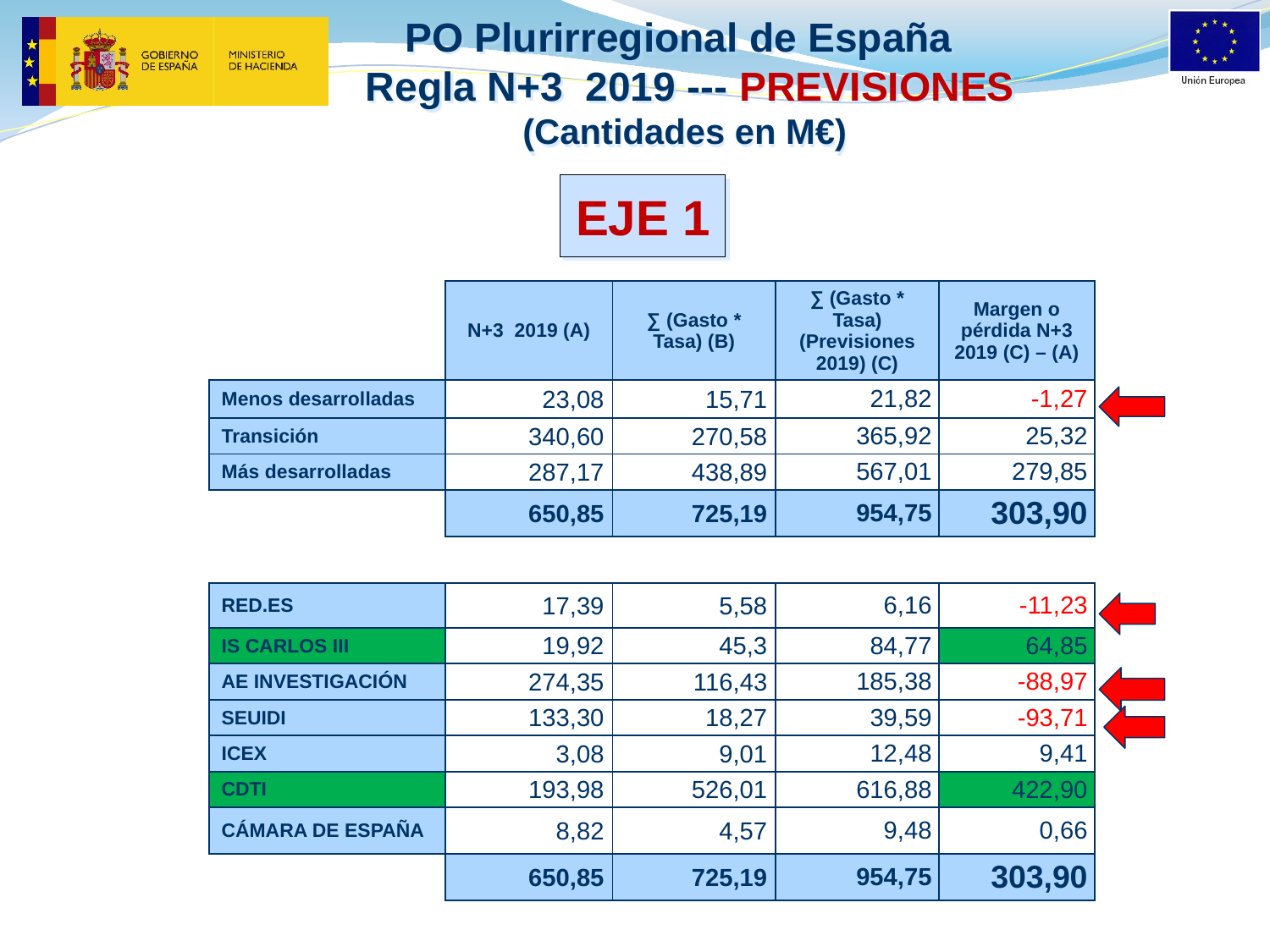

# PO Plurirregional de España Regla N+3  2019 --- PREVISIONES (Cantidades en M€)
EJE 1
|  | N+3 2019 (A) | ∑ (Gasto \* Tasa) (B) | ∑ (Gasto \* Tasa) (Previsiones 2019) (C) | Margen o pérdida N+3 2019 (C) – (A) |
| --- | --- | --- | --- | --- |
| Menos desarrolladas | 23,08 | 15,71 | 21,82 | -1,27 |
| Transición | 340,60 | 270,58 | 365,92 | 25,32 |
| Más desarrolladas | 287,17 | 438,89 | 567,01 | 279,85 |
|  | 650,85 | 725,19 | 954,75 | 303,90 |
|  |  |  |  |  |
| RED.ES | 17,39 | 5,58 | 6,16 | -11,23 |
| IS CARLOS III | 19,92 | 45,3 | 84,77 | 64,85 |
| AE INVESTIGACIÓN | 274,35 | 116,43 | 185,38 | -88,97 |
| SEUIDI | 133,30 | 18,27 | 39,59 | -93,71 |
| ICEX | 3,08 | 9,01 | 12,48 | 9,41 |
| CDTI | 193,98 | 526,01 | 616,88 | 422,90 |
| CÁMARA DE ESPAÑA | 8,82 | 4,57 | 9,48 | 0,66 |
|  | 650,85 | 725,19 | 954,75 | 303,90 |